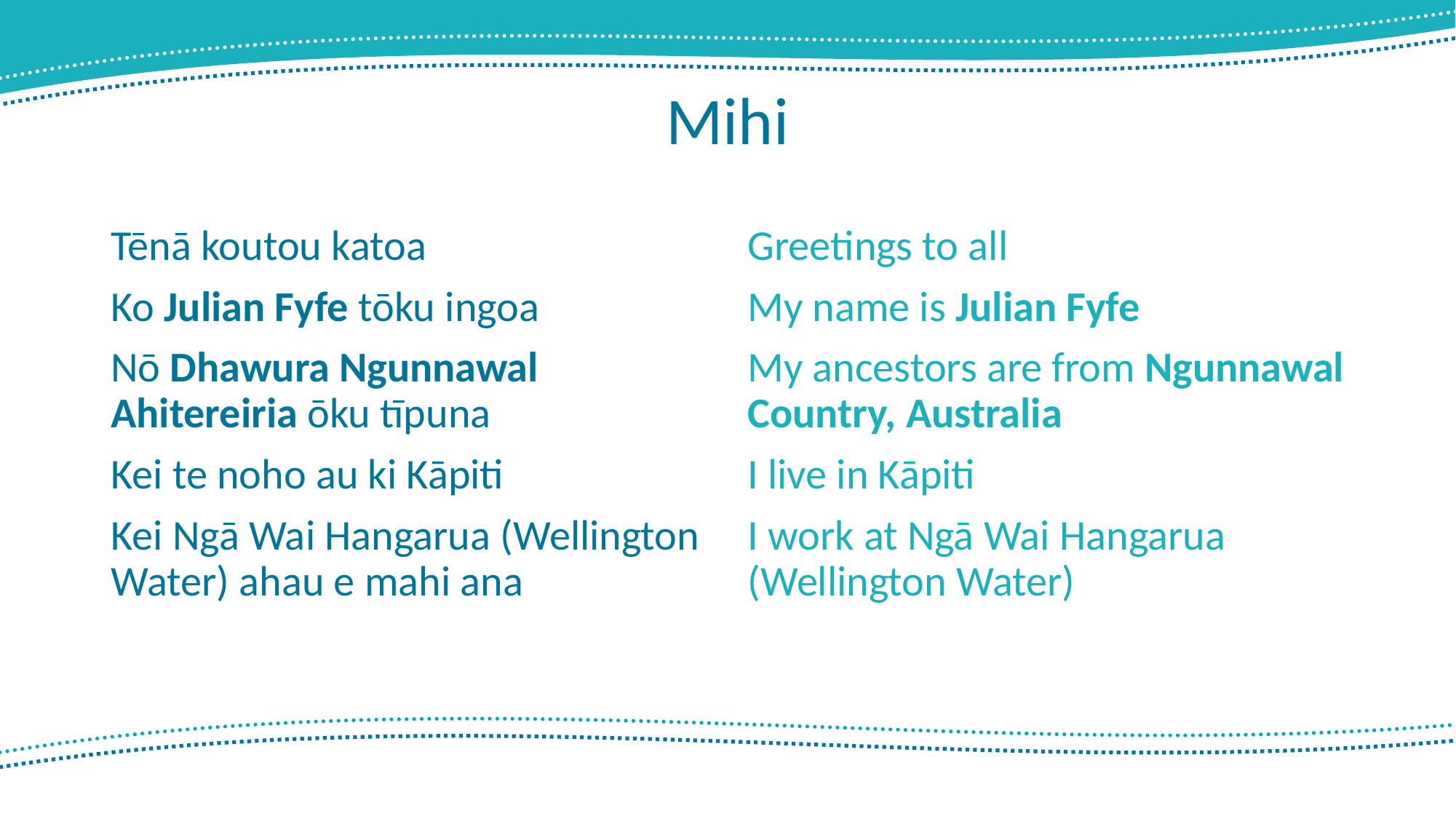

# Mihi
Tēnā koutou katoa
Ko Julian Fyfe tōku ingoa
Nō Dhawura Ngunnawal Ahitereiria ōku tīpuna
Kei te noho au ki Kāpiti
Kei Ngā Wai Hangarua (Wellington Water) ahau e mahi ana

Greetings to all
My name is Julian Fyfe
My ancestors are from Ngunnawal Country, Australia
I live in Kāpiti
I work at Ngā Wai Hangarua (Wellington Water)